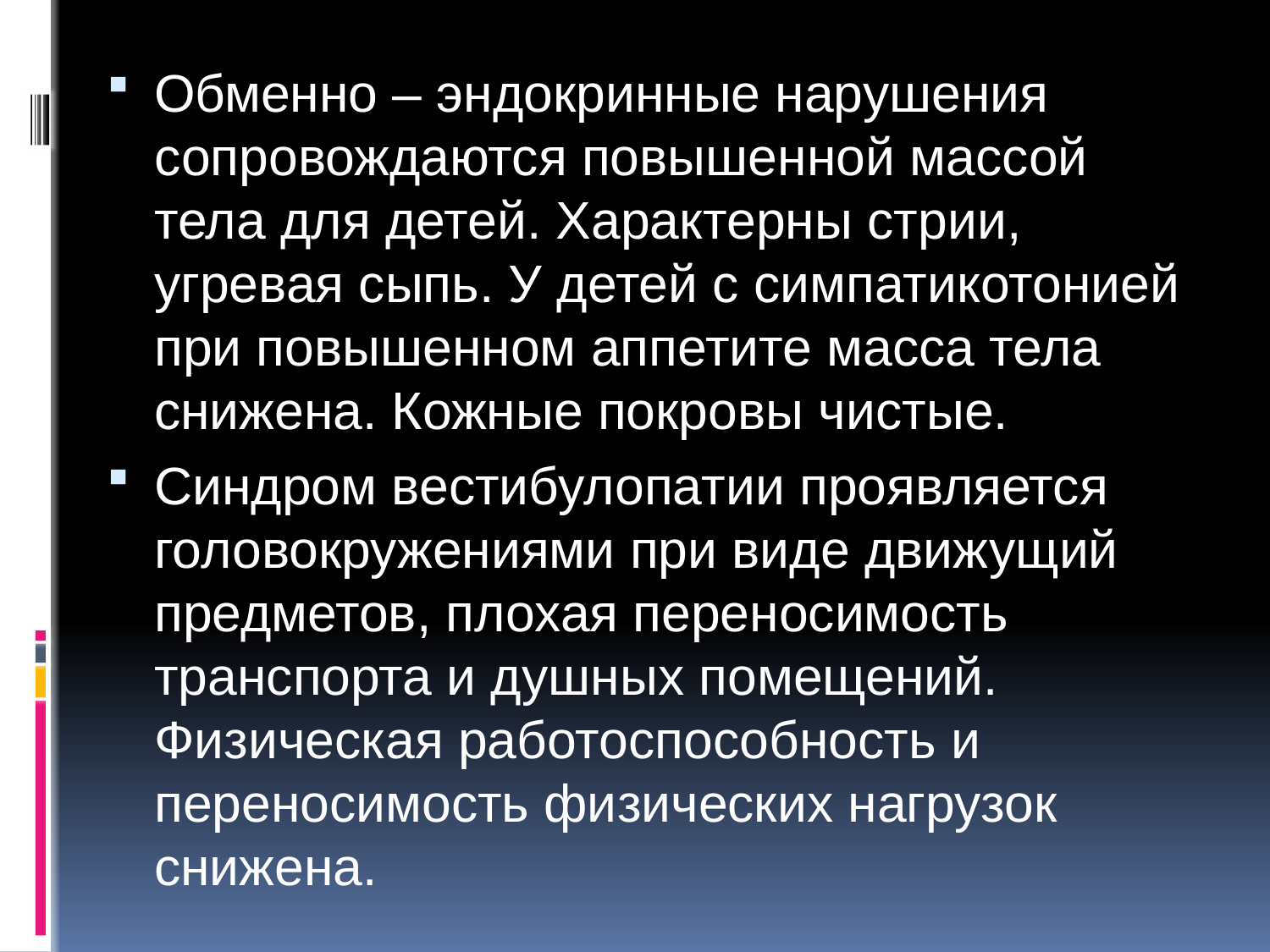

Обменно – эндокринные нарушения сопровождаются повышенной массой тела для детей. Характерны стрии, угревая сыпь. У детей с симпатикотонией при повышенном аппетите масса тела снижена. Кожные покровы чистые.
Синдром вестибулопатии проявляется головокружениями при виде движущий предметов, плохая переносимость транспорта и душных помещений. Физическая работоспособность и переносимость физических нагрузок снижена.